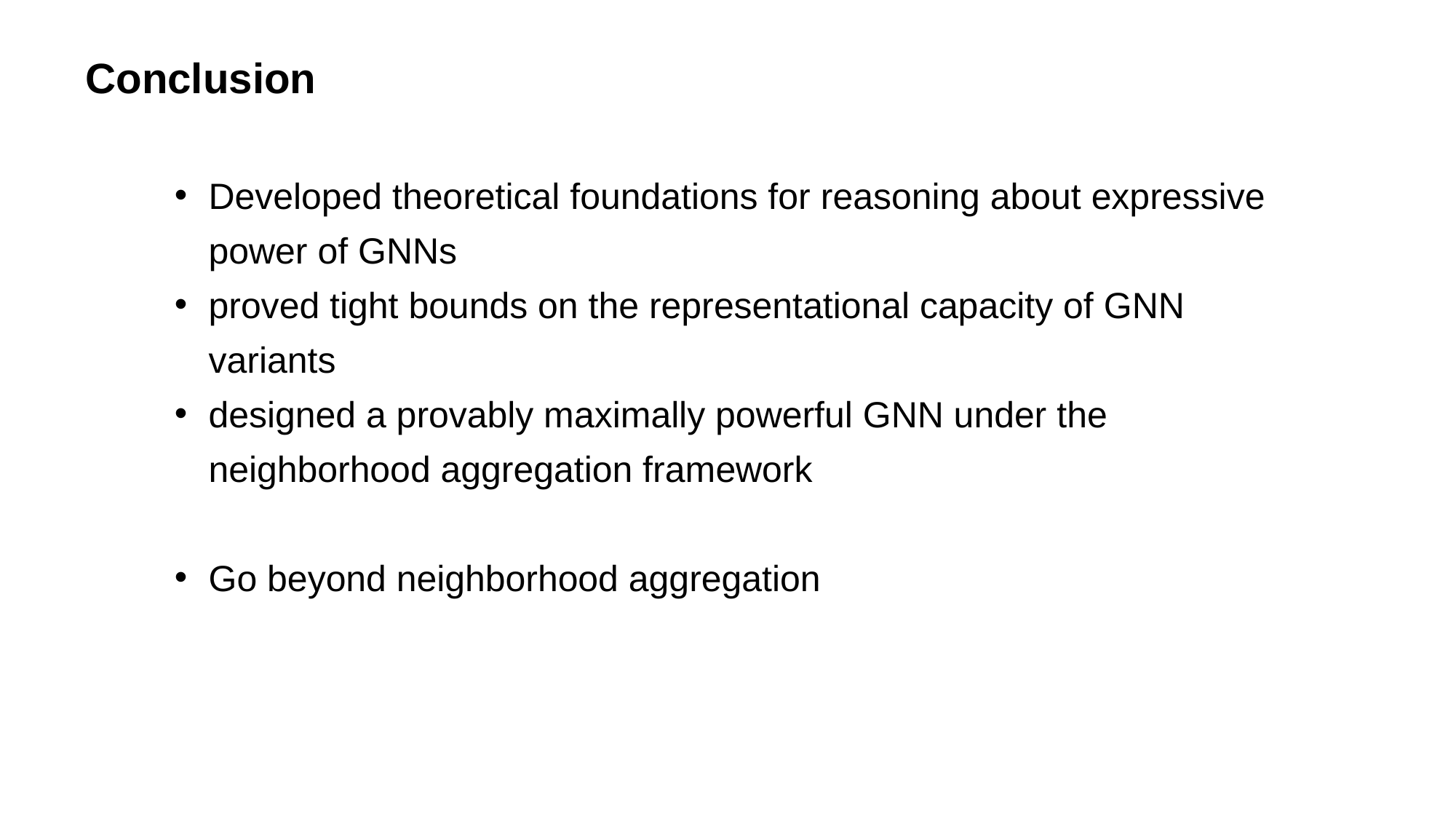

Conclusion
Developed theoretical foundations for reasoning about expressive power of GNNs
proved tight bounds on the representational capacity of GNN variants
designed a provably maximally powerful GNN under the neighborhood aggregation framework

Go beyond neighborhood aggregation